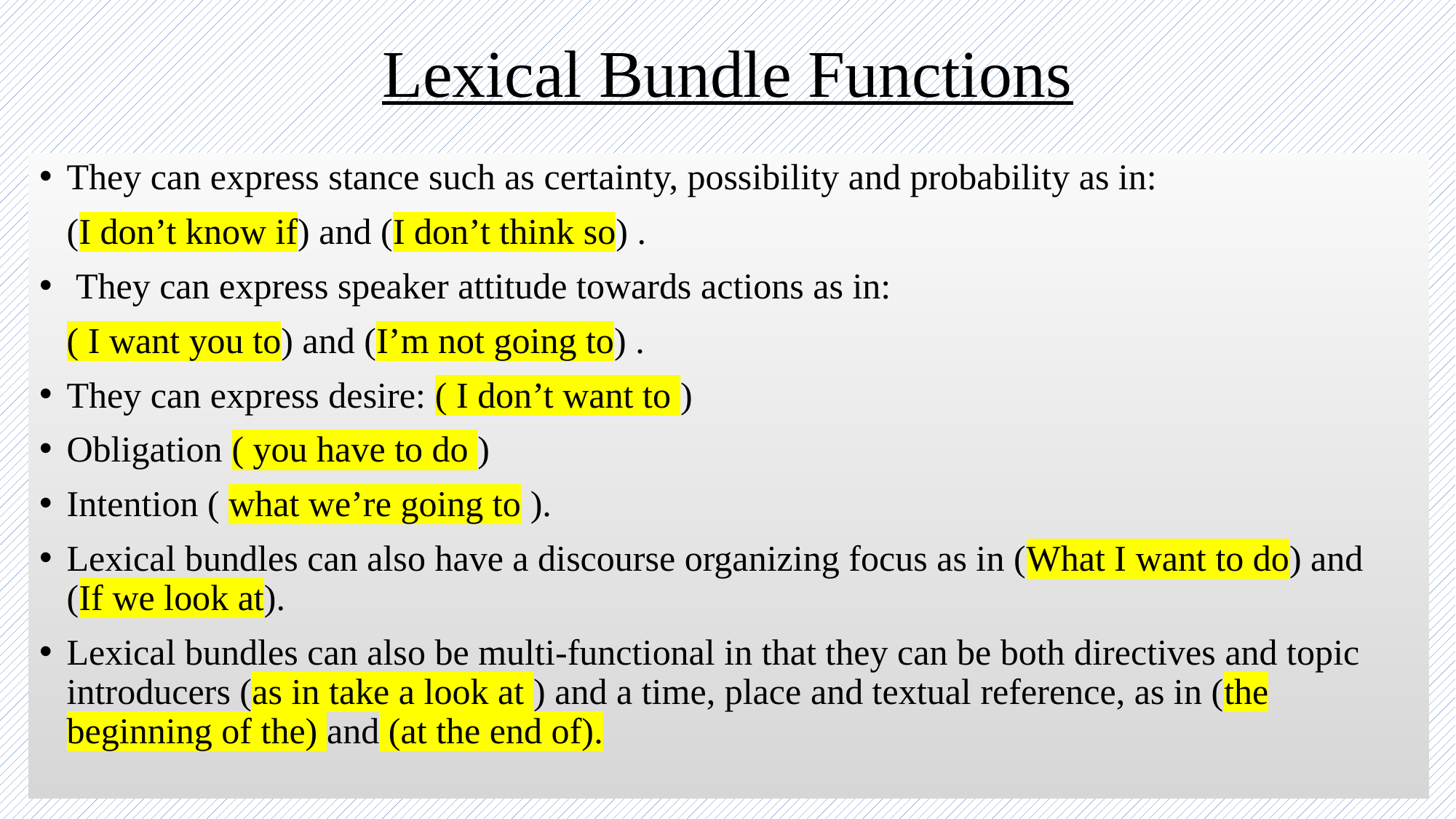

# Lexical Bundle Functions
They can express stance such as certainty, possibility and probability as in:
   (I don’t know if) and (I don’t think so) .
 They can express speaker attitude towards actions as in:
   ( I want you to) and (I’m not going to) .
They can express desire: ( I don’t want to )
Obligation ( you have to do )
Intention ( what we’re going to ).
Lexical bundles can also have a discourse organizing focus as in (What I want to do) and   (If we look at).
Lexical bundles can also be multi-functional in that they can be both directives and topic introducers (as in take a look at ) and a time, place and textual reference, as in (the beginning of the) and (at the end of).